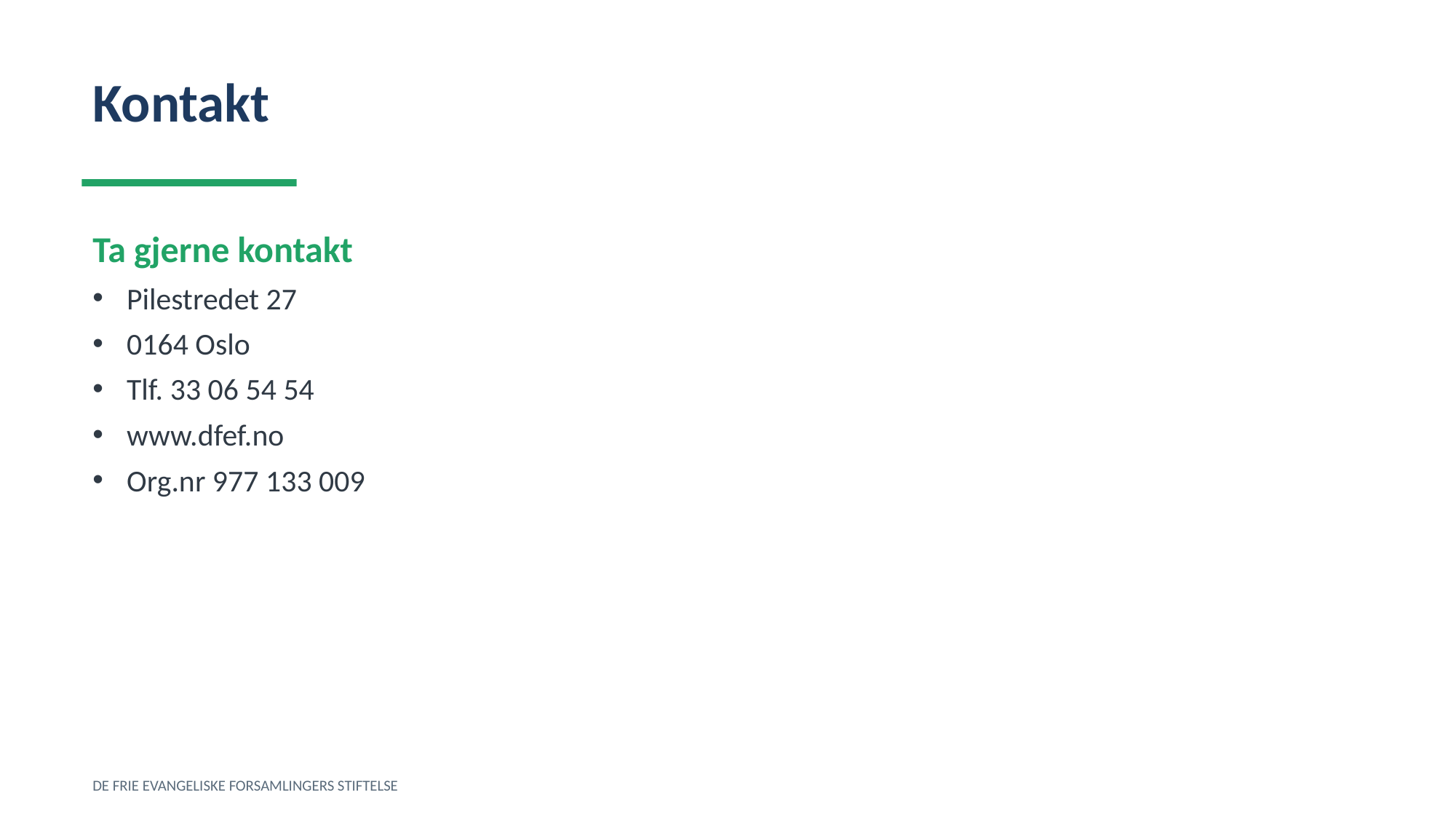

Kontakt

Ta gjerne kontakt
Pilestredet 27
0164 Oslo
Tlf. 33 06 54 54
www.dfef.no
Org.nr 977 133 009
DE FRIE EVANGELISKE FORSAMLINGERS STIFTELSE